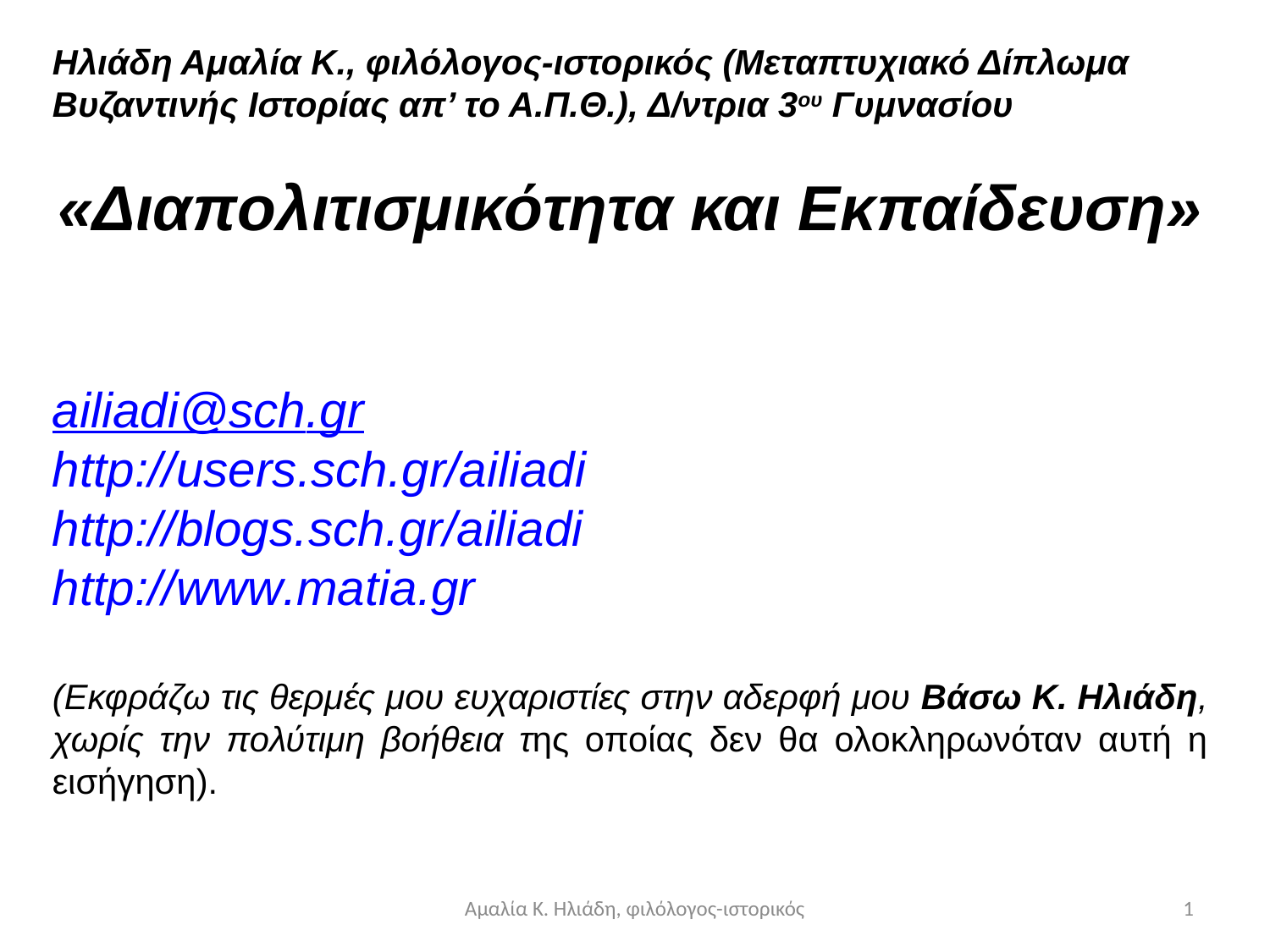

Ηλιάδη Αμαλία Κ., φιλόλογος-ιστορικός (Μεταπτυχιακό Δίπλωμα Βυζαντινής Ιστορίας απ’ το Α.Π.Θ.), Δ/ντρια 3ου Γυμνασίου

«Διαπολιτισμικότητα και Εκπαίδευση»

ailiadi@sch.gr
http://users.sch.gr/ailiadi
http://blogs.sch.gr/ailiadi
http://www.matia.gr

(Εκφράζω τις θερμές μου ευχαριστίες στην αδερφή μου Βάσω Κ. Ηλιάδη, χωρίς την πολύτιμη βοήθεια της οποίας δεν θα ολοκληρωνόταν αυτή η εισήγηση).
Αμαλία Κ. Ηλιάδη, φιλόλογος-ιστορικός
1